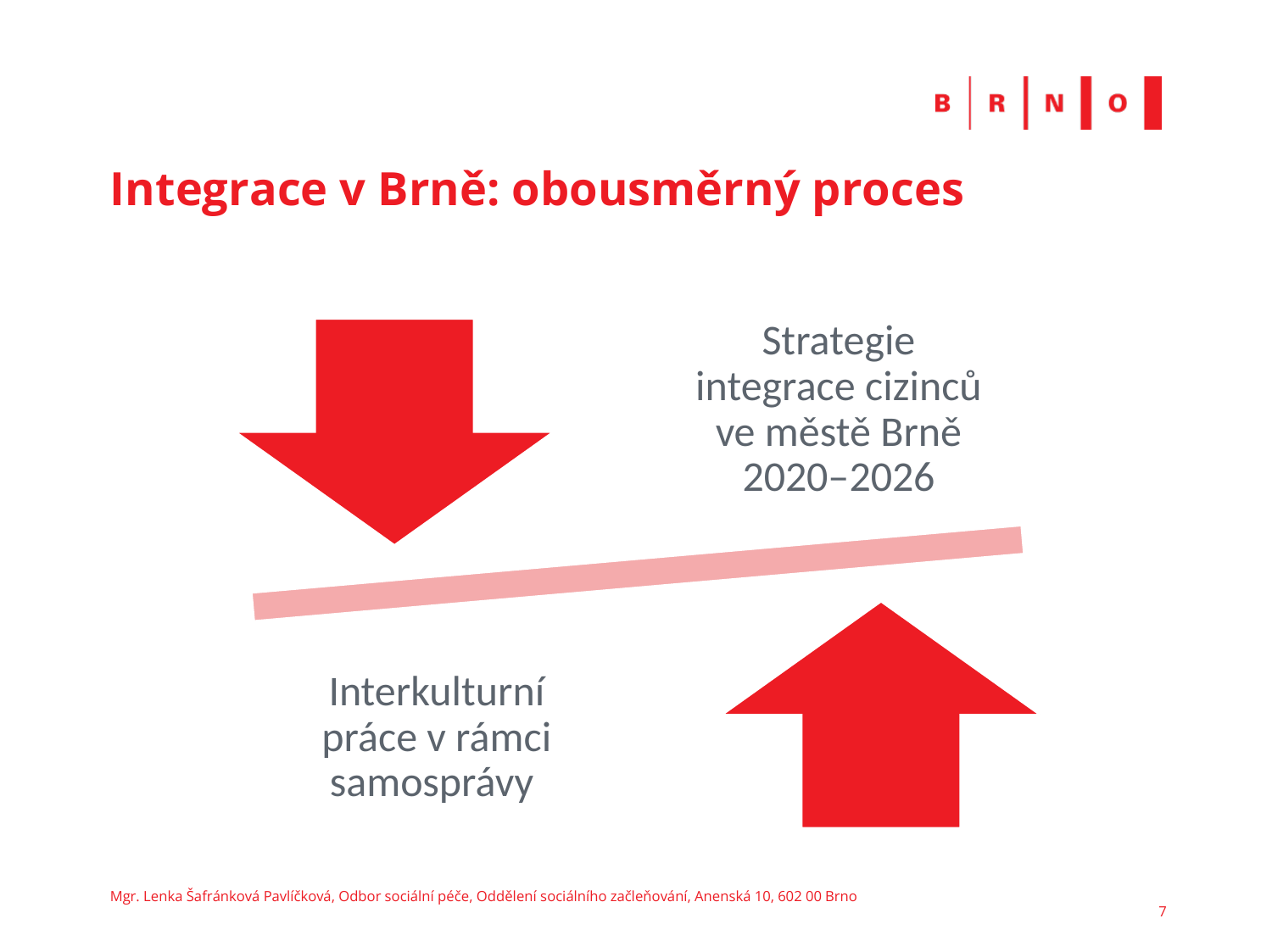

# Integrace v Brně: obousměrný proces
Strategie integrace cizinců ve městě Brně 2020–2026
Interkulturní práce v rámci samosprávy
Mgr. Lenka Šafránková Pavlíčková, Odbor sociální péče, Oddělení sociálního začleňování, Anenská 10, 602 00 Brno

7